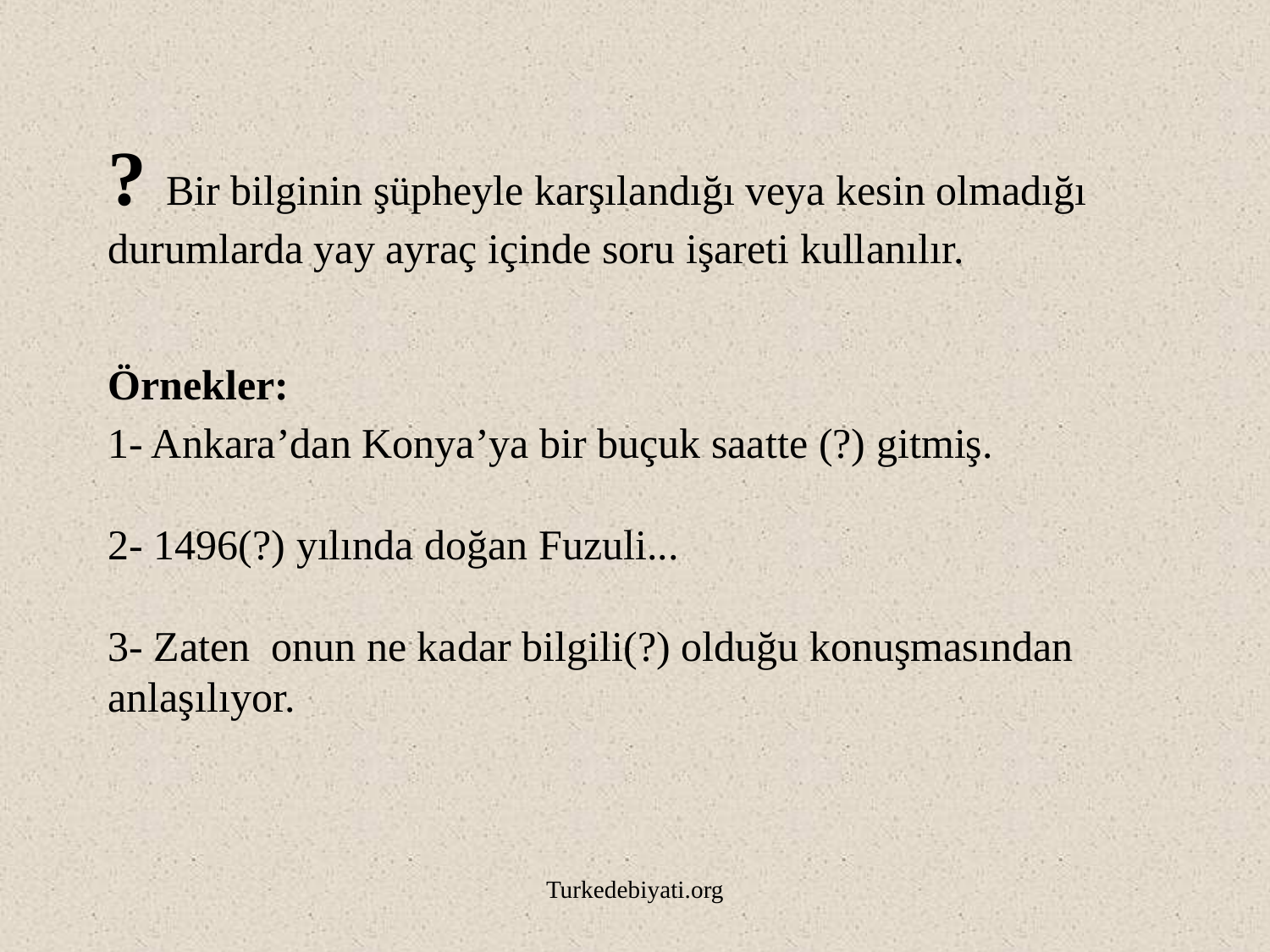

# ? Bir bilginin şüpheyle karşılandığı veya kesin olmadığı durumlarda yay ayraç içinde soru işareti kullanılır. Örnekler: 1- Ankara’dan Konya’ya bir buçuk saatte (?) gitmiş. 2- 1496(?) yılında doğan Fuzuli... 3- Zaten  onun ne kadar bilgili(?) olduğu konuşmasından anlaşılıyor.
Turkedebiyati.org